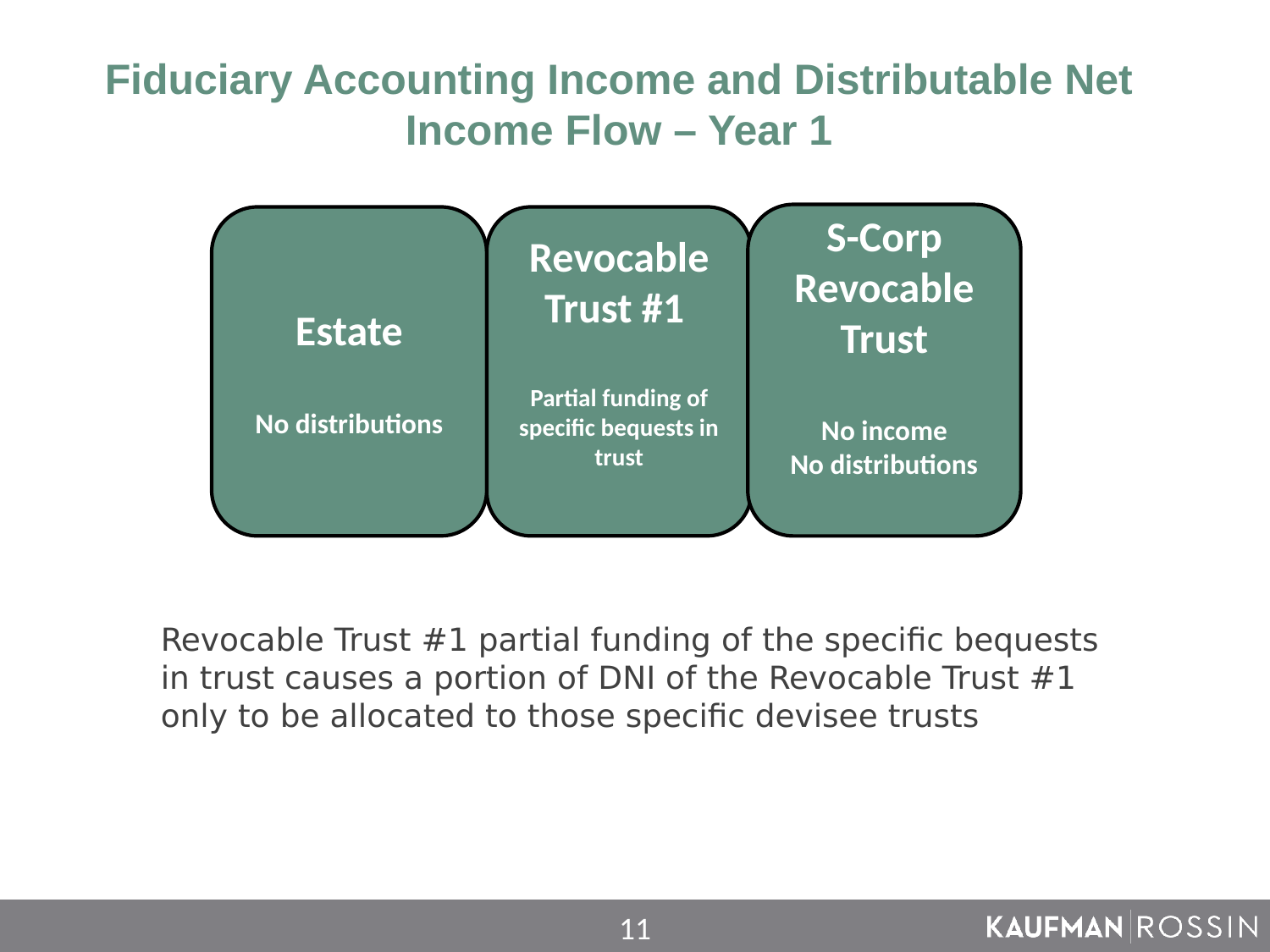

Fiduciary Accounting Income and Distributable Net Income Flow – Year 1
S-Corp Revocable Trust

No income
No distributions

Estate

No distributions
Revocable
Trust #1

Partial funding of specific bequests in trust

Revocable Trust #1 partial funding of the specific bequests in trust causes a portion of DNI of the Revocable Trust #1 only to be allocated to those specific devisee trusts

11